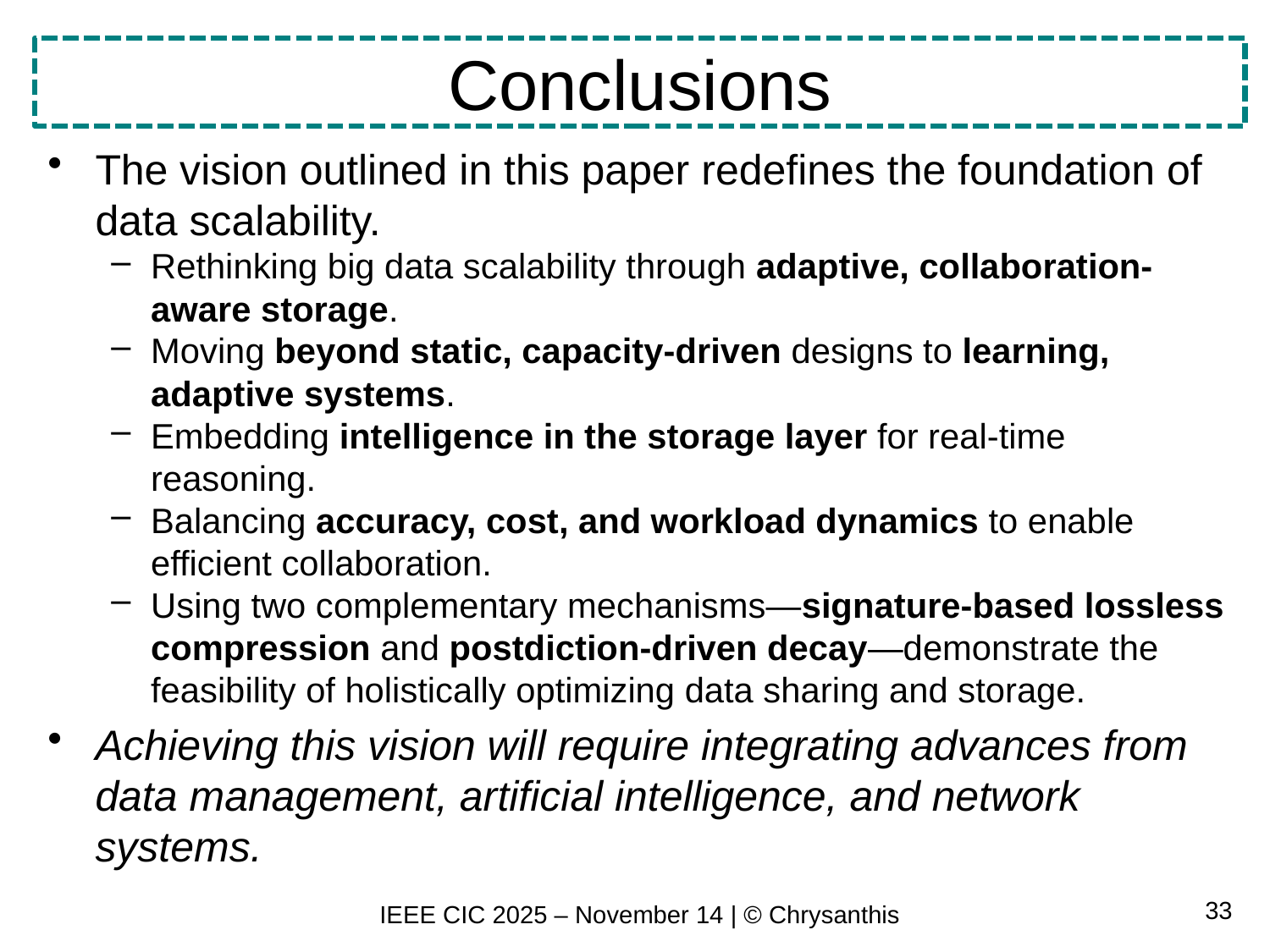

# Conclusions
The vision outlined in this paper redefines the foundation of data scalability.
Rethinking big data scalability through adaptive, collaboration-aware storage.
Moving beyond static, capacity-driven designs to learning, adaptive systems.
Embedding intelligence in the storage layer for real-time reasoning.
Balancing accuracy, cost, and workload dynamics to enable efficient collaboration.
Using two complementary mechanisms—signature-based lossless compression and postdiction-driven decay—demonstrate the feasibility of holistically optimizing data sharing and storage.
Achieving this vision will require integrating advances from data management, artificial intelligence, and network systems.
33